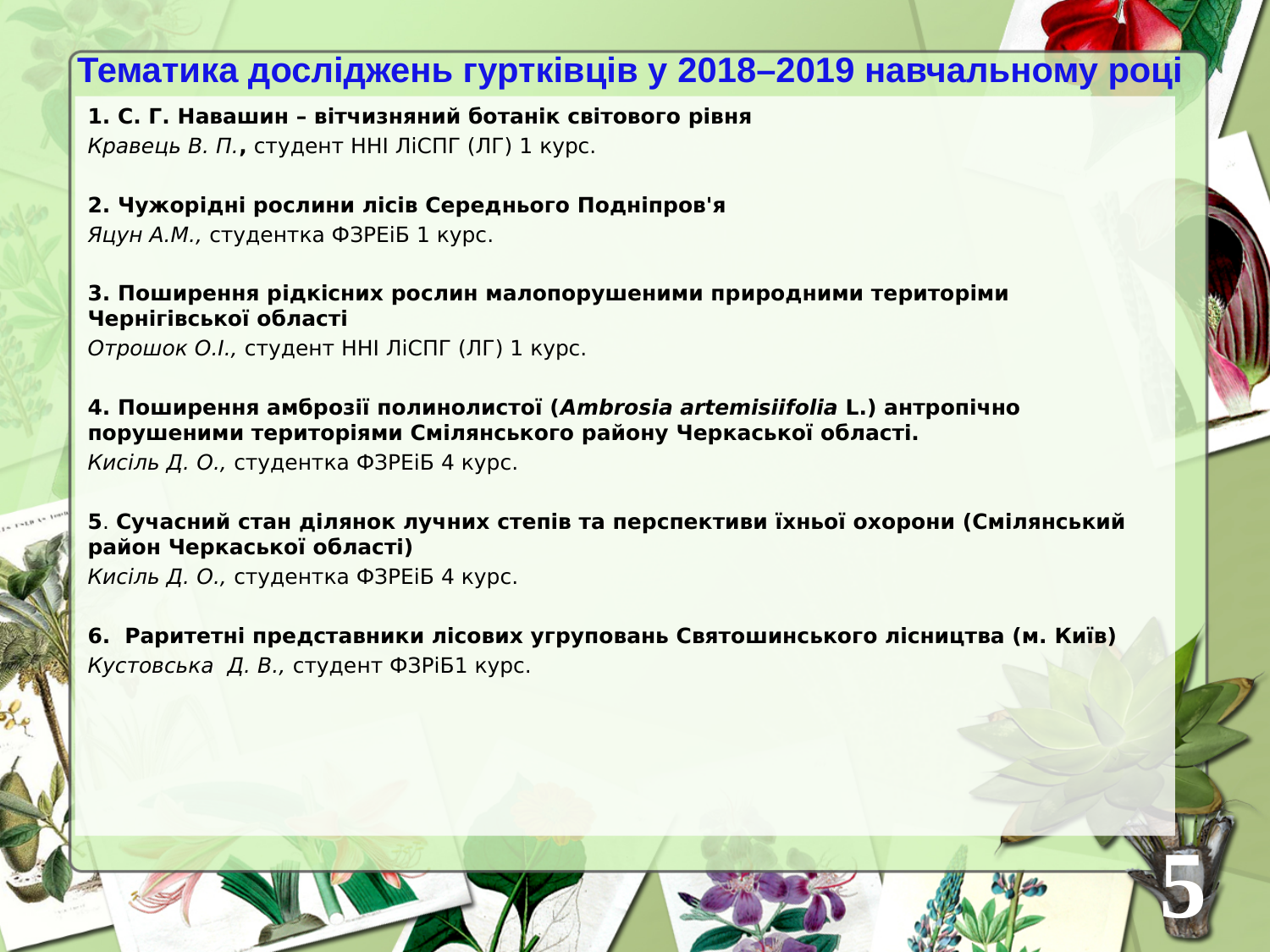

# Тематика досліджень гуртківців у 2018–2019 навчальному році
1. С. Г. Навашин – вітчизняний ботанік світового рівня
Кравець В. П., студент ННІ ЛіСПГ (ЛГ) 1 курс.

2. Чужорідні рослини лісів Середнього Подніпров'я
Яцун А.М., студентка ФЗРЕіБ 1 курс.

3. Поширення рідкісних рослин малопорушеними природними територіми Чернігівської області
Отрошок О.І., студент ННІ ЛіСПГ (ЛГ) 1 курс.

4. Поширення амброзії полинолистої (Ambrosia artemisiifolia L.) антропічно порушеними територіями Смілянського району Черкаської області.
Кисіль Д. О., студентка ФЗРЕіБ 4 курс.

5. Сучасний стан ділянок лучних степів та перспективи їхньої охорони (Смілянський район Черкаської області)
Кисіль Д. О., студентка ФЗРЕіБ 4 курс.

6.  Раритетні представники лісових угруповань Святошинського лісництва (м. Київ)
Кустовська  Д. В., студент ФЗРіБ1 курс.

5